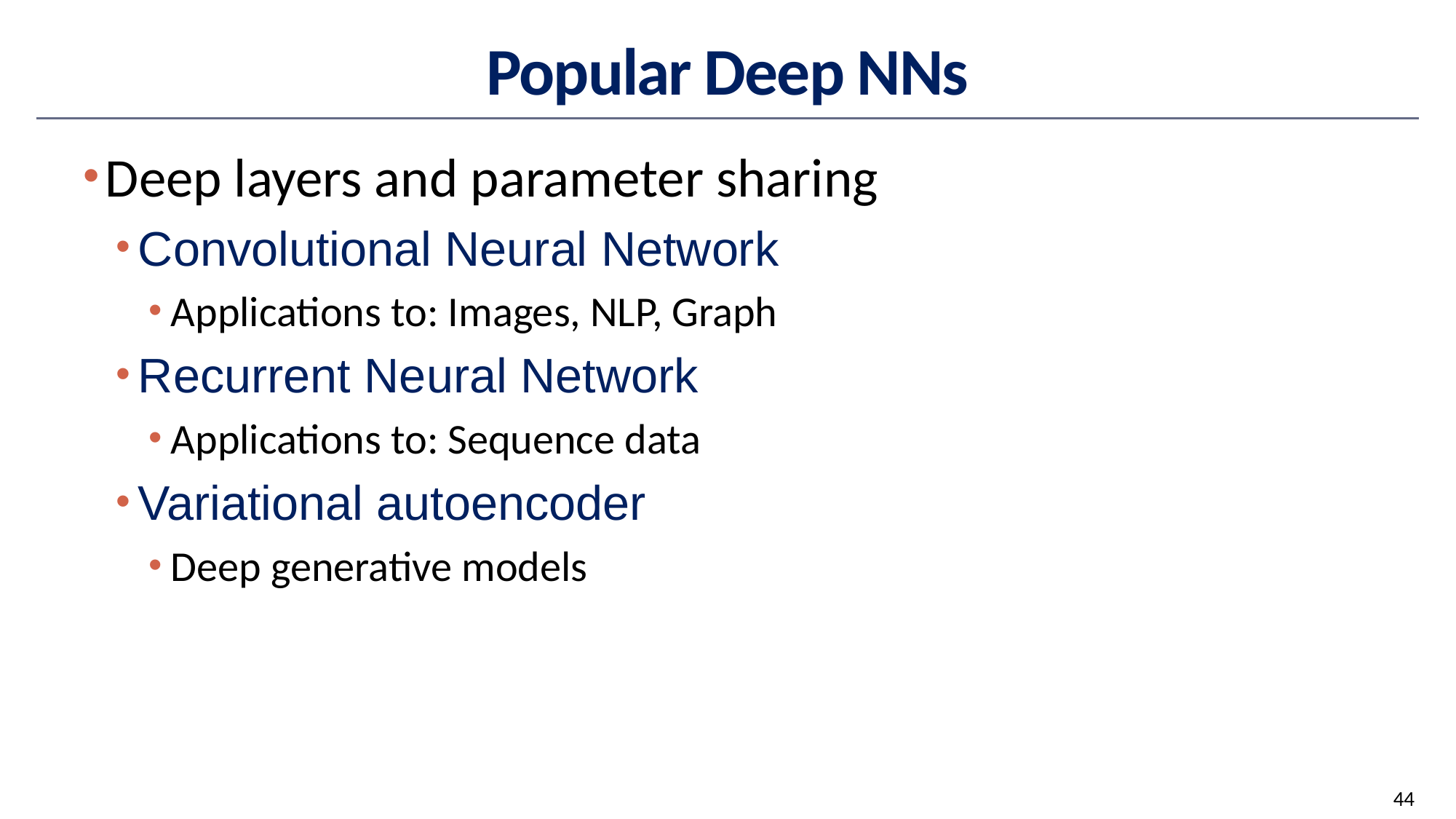

# Popular Deep NNs
Deep layers and parameter sharing
Convolutional Neural Network
Applications to: Images, NLP, Graph
Recurrent Neural Network
Applications to: Sequence data
Variational autoencoder
Deep generative models

44